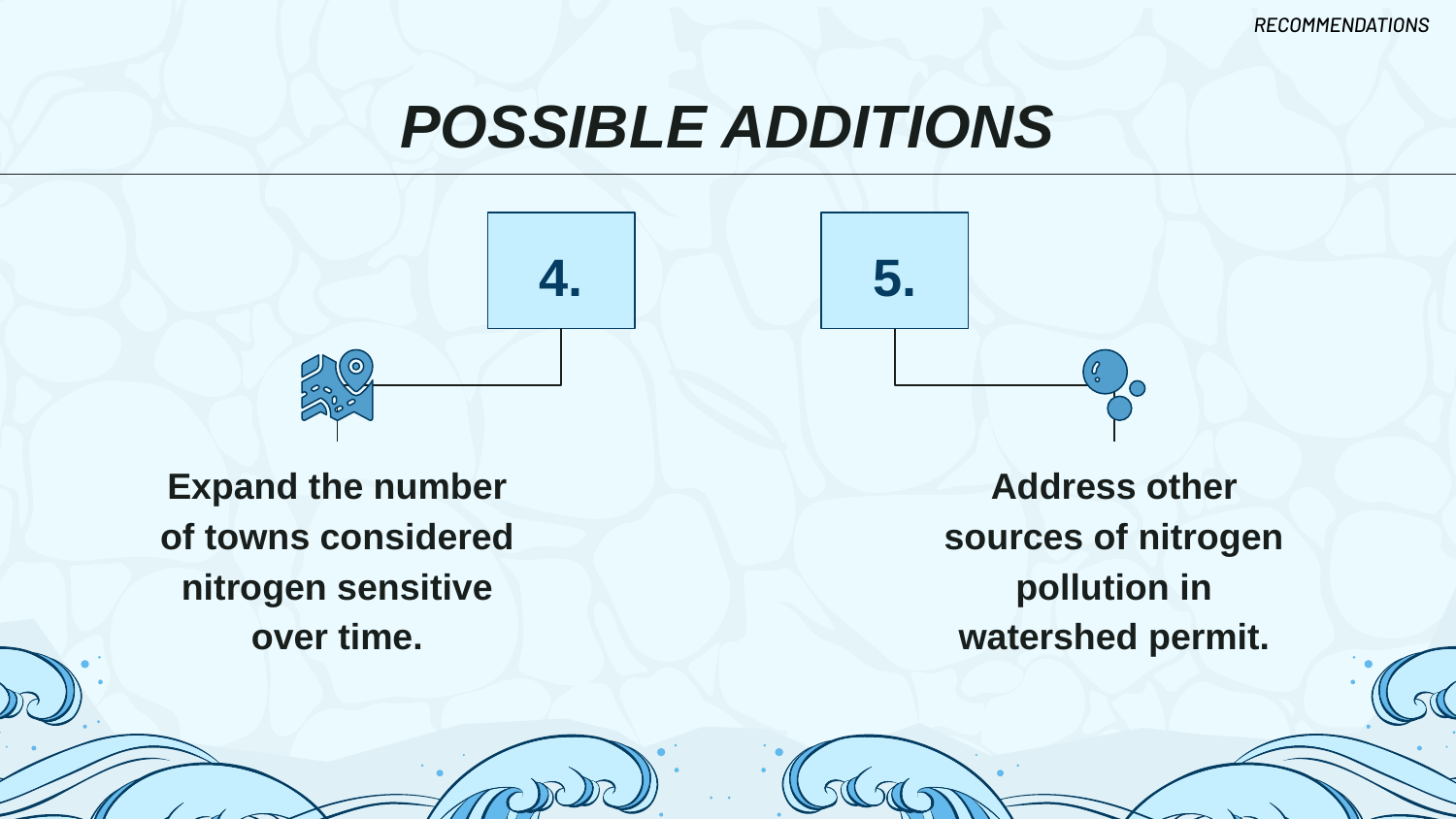

RECOMMENDATIONS
# POSSIBLE ADDITIONS
4.
5.

Expand the number of towns considered nitrogen sensitive over time.
Address other sources of nitrogen pollution in watershed permit.